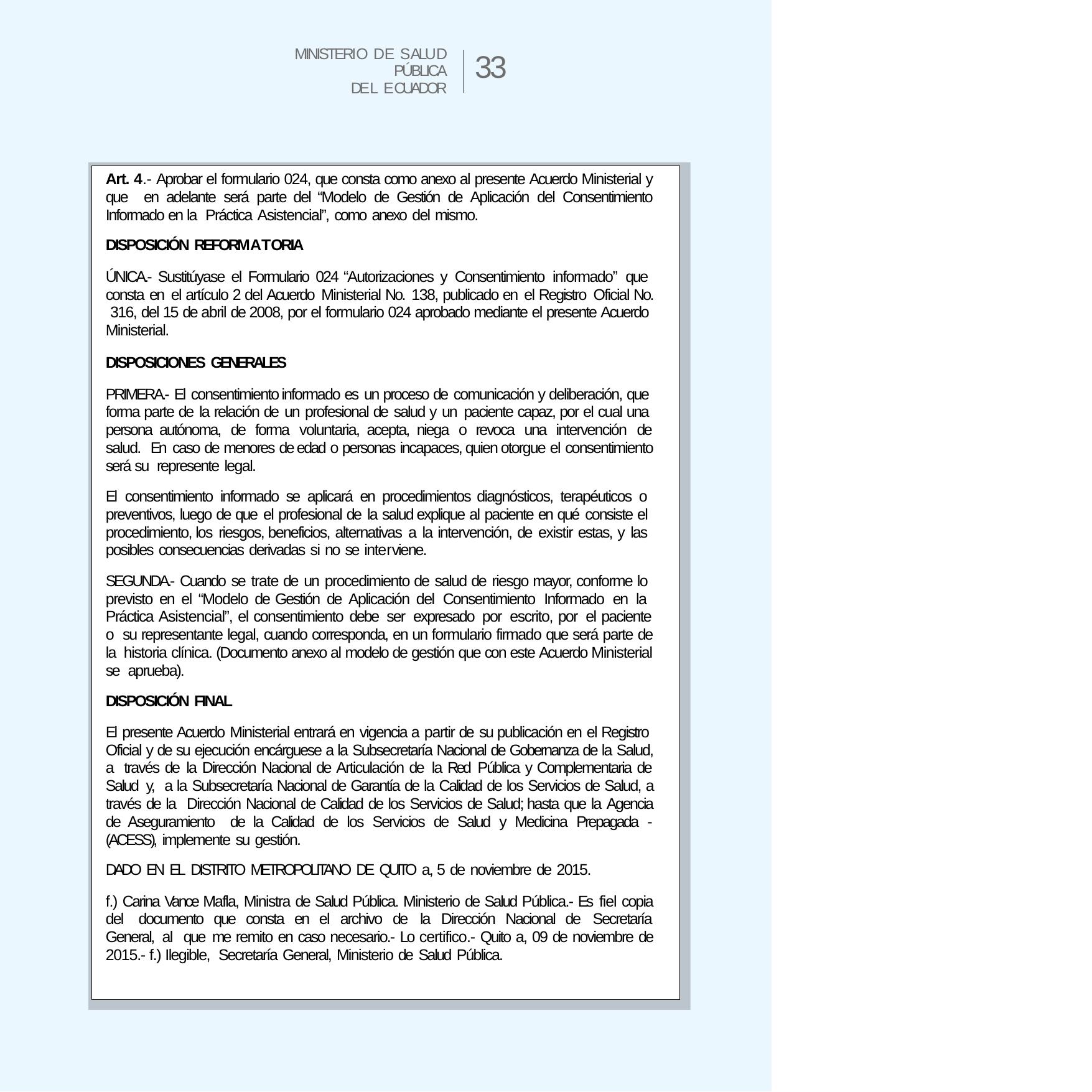

MINISTERIO DE SALUD PÚBLICA
DEL ECUADOR
33

Art. 4.- Aprobar el formulario 024, que consta como anexo al presente Acuerdo Ministerial y que  en adelante será parte del “Modelo de Gestión de Aplicación del Consentimiento Informado en la  Práctica Asistencial”, como anexo del mismo.
DISPOSICIÓN REFORMATORIA
ÚNICA.- Sustitúyase el Formulario 024 “Autorizaciones y Consentimiento informado” que  consta en el artículo 2 del Acuerdo Ministerial No. 138, publicado en el Registro Oficial No.  316, del 15 de abril de 2008, por el formulario 024 aprobado mediante el presente Acuerdo  Ministerial.
DISPOSICIONES GENERALES
PRIMERA.- El consentimiento informado es un proceso de comunicación y deliberación, que  forma parte de la relación de un profesional de salud y un paciente capaz, por el cual una  persona autónoma, de forma voluntaria, acepta, niega o revoca una intervención de salud.  En caso de menores de edad o personas incapaces, quien otorgue el consentimiento será su  represente legal.
El consentimiento informado se aplicará en procedimientos diagnósticos, terapéuticos o  preventivos, luego de que el profesional de la salud explique al paciente en qué consiste el  procedimiento, los riesgos, beneficios, alternativas a la intervención, de existir estas, y las  posibles consecuencias derivadas si no se interviene.
SEGUNDA.- Cuando se trate de un procedimiento de salud de riesgo mayor, conforme lo  previsto en el “Modelo de Gestión de Aplicación del Consentimiento Informado en la  Práctica Asistencial”, el consentimiento debe ser expresado por escrito, por el paciente o  su representante legal, cuando corresponda, en un formulario firmado que será parte de la  historia clínica. (Documento anexo al modelo de gestión que con este Acuerdo Ministerial se  aprueba).
DISPOSICIÓN FINAL
El presente Acuerdo Ministerial entrará en vigencia a partir de su publicación en el Registro  Oficial y de su ejecución encárguese a la Subsecretaría Nacional de Gobernanza de la Salud, a  través de la Dirección Nacional de Articulación de la Red Pública y Complementaria de Salud y,  a la Subsecretaría Nacional de Garantía de la Calidad de los Servicios de Salud, a través de la  Dirección Nacional de Calidad de los Servicios de Salud; hasta que la Agencia de Aseguramiento  de la Calidad de los Servicios de Salud y Medicina Prepagada - (ACESS), implemente su gestión.
DADO EN EL DISTRITO METROPOLITANO DE QUITO a, 5 de noviembre de 2015.
f.) Carina Vance Mafla, Ministra de Salud Pública. Ministerio de Salud Pública.- Es fiel copia del  documento que consta en el archivo de la Dirección Nacional de Secretaría General, al  que me remito en caso necesario.- Lo certifico.- Quito a, 09 de noviembre de 2015.- f.) Ilegible,  Secretaría General, Ministerio de Salud Pública.